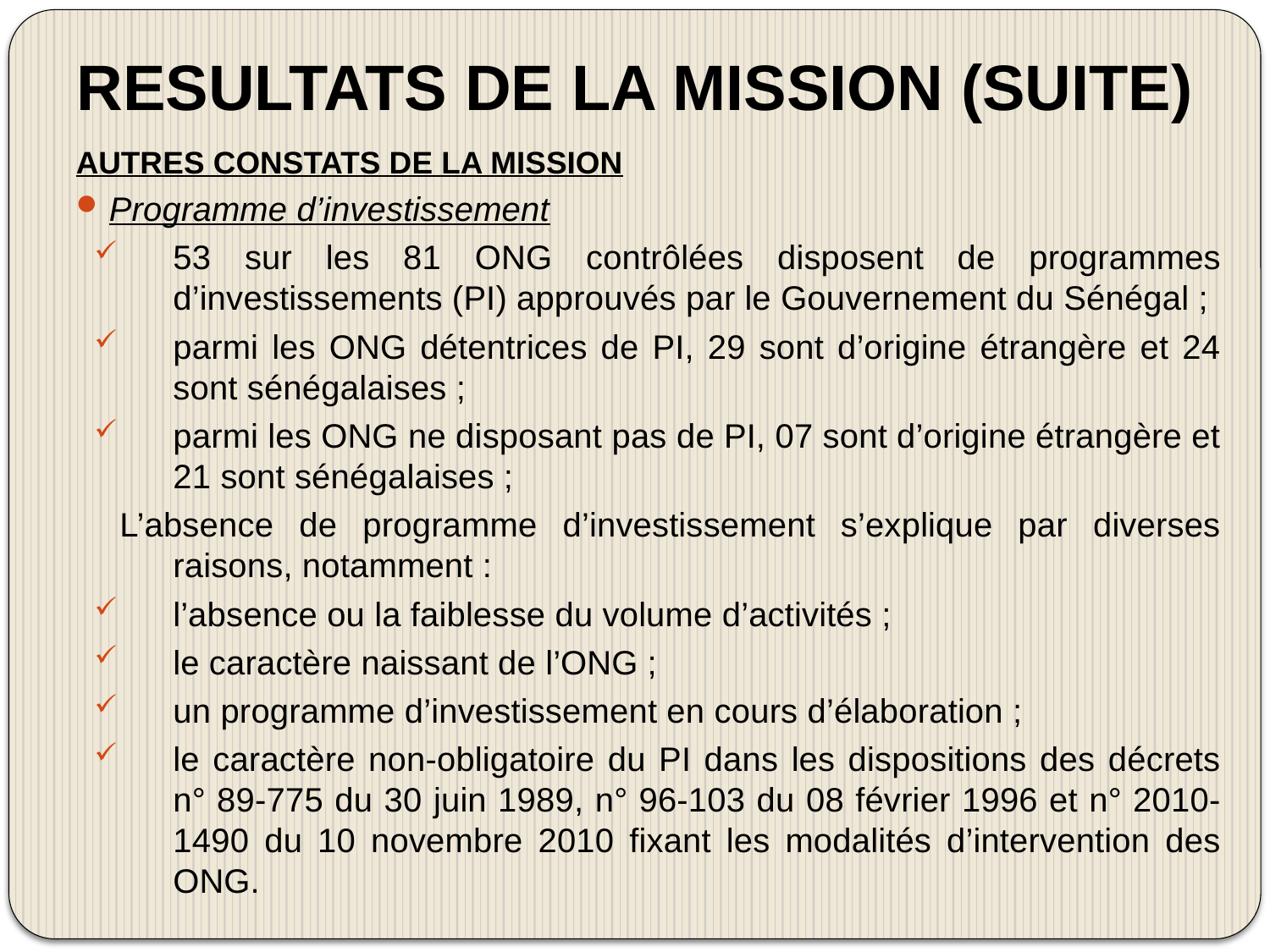

# RESULTATS DE LA MISSION (SUITE)
AUTRES CONSTATS DE LA MISSION
Programme d’investissement
53 sur les 81 ONG contrôlées disposent de programmes d’investissements (PI) approuvés par le Gouvernement du Sénégal ;
parmi les ONG détentrices de PI, 29 sont d’origine étrangère et 24 sont sénégalaises ;
parmi les ONG ne disposant pas de PI, 07 sont d’origine étrangère et 21 sont sénégalaises ;
L’absence de programme d’investissement s’explique par diverses raisons, notamment :
l’absence ou la faiblesse du volume d’activités ;
le caractère naissant de l’ONG ;
un programme d’investissement en cours d’élaboration ;
le caractère non-obligatoire du PI dans les dispositions des décrets n° 89-775 du 30 juin 1989, n° 96-103 du 08 février 1996 et n° 2010-1490 du 10 novembre 2010 fixant les modalités d’intervention des ONG.